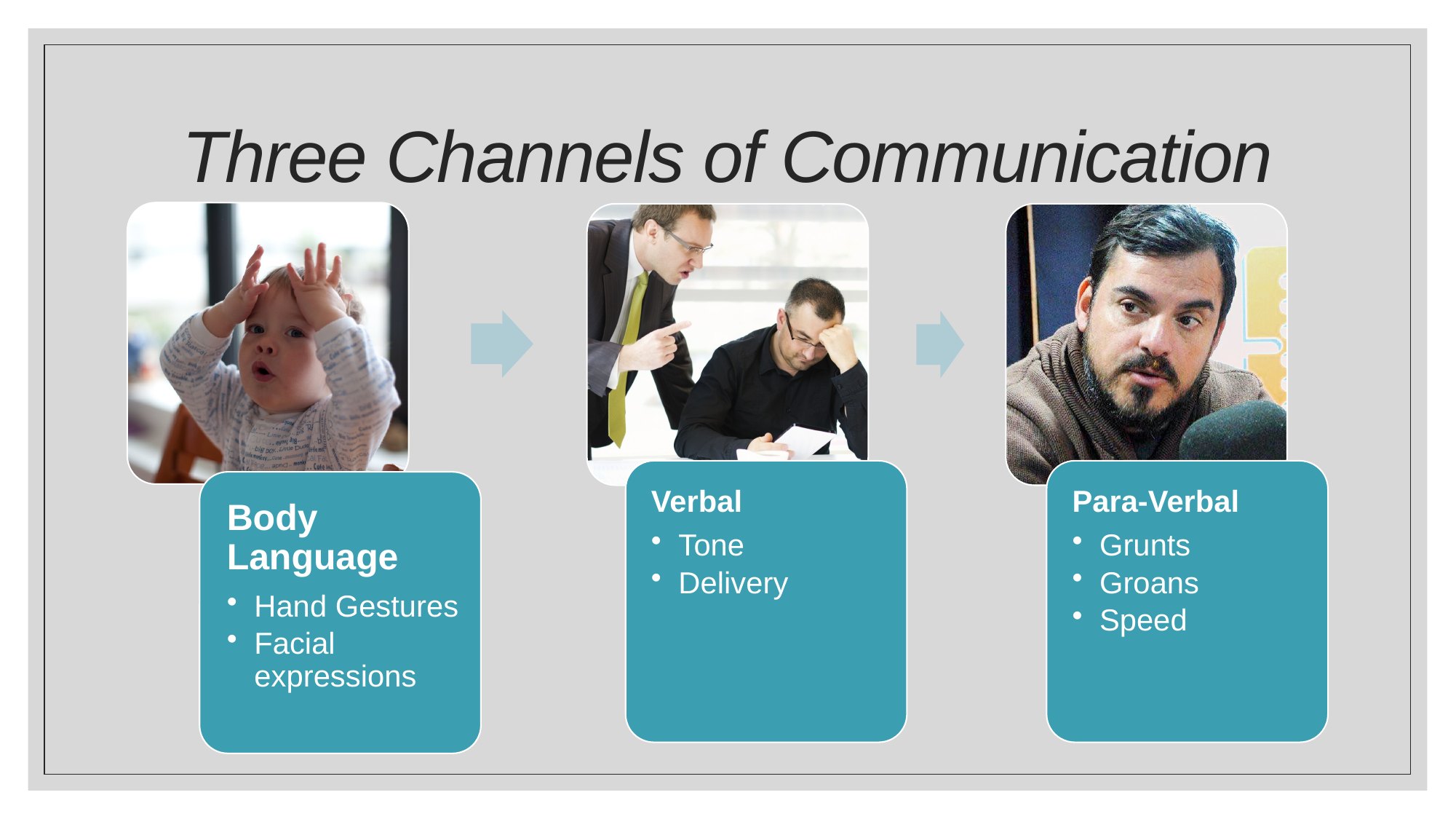

# Three Channels of Communication
Body Language
Hand Gestures
Facial expressions

Verbal
Tone
Delivery

Para-Verbal
Grunts
Groans
Speed